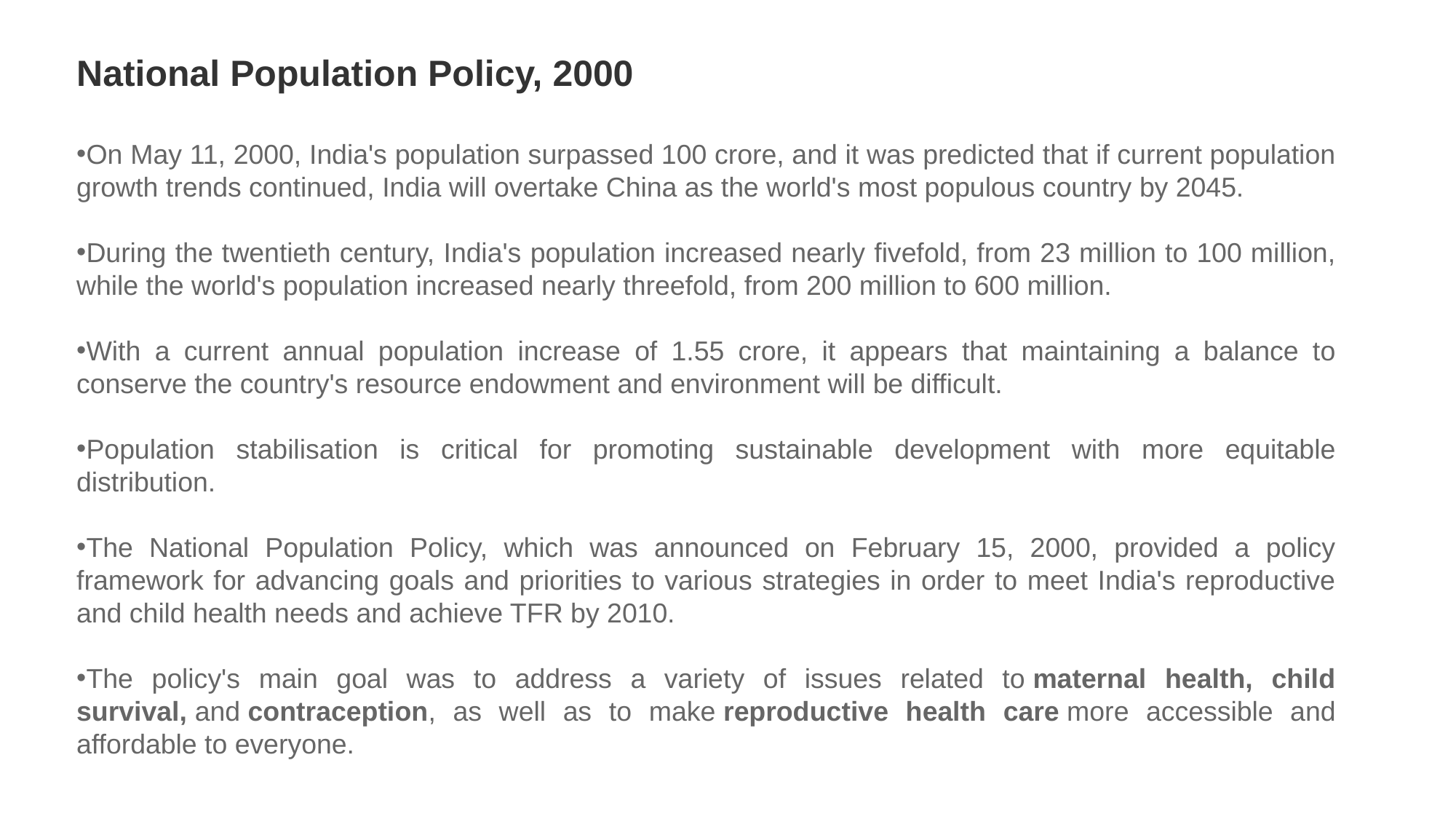

National Population Policy, 2000

On May 11, 2000, India's population surpassed 100 crore, and it was predicted that if current population growth trends continued, India will overtake China as the world's most populous country by 2045.

During the twentieth century, India's population increased nearly fivefold, from 23 million to 100 million, while the world's population increased nearly threefold, from 200 million to 600 million.

With a current annual population increase of 1.55 crore, it appears that maintaining a balance to conserve the country's resource endowment and environment will be difficult.

Population stabilisation is critical for promoting sustainable development with more equitable distribution.

The National Population Policy, which was announced on February 15, 2000, provided a policy framework for advancing goals and priorities to various strategies in order to meet India's reproductive and child health needs and achieve TFR by 2010.

The policy's main goal was to address a variety of issues related to maternal health, child survival, and contraception, as well as to make reproductive health care more accessible and affordable to everyone.